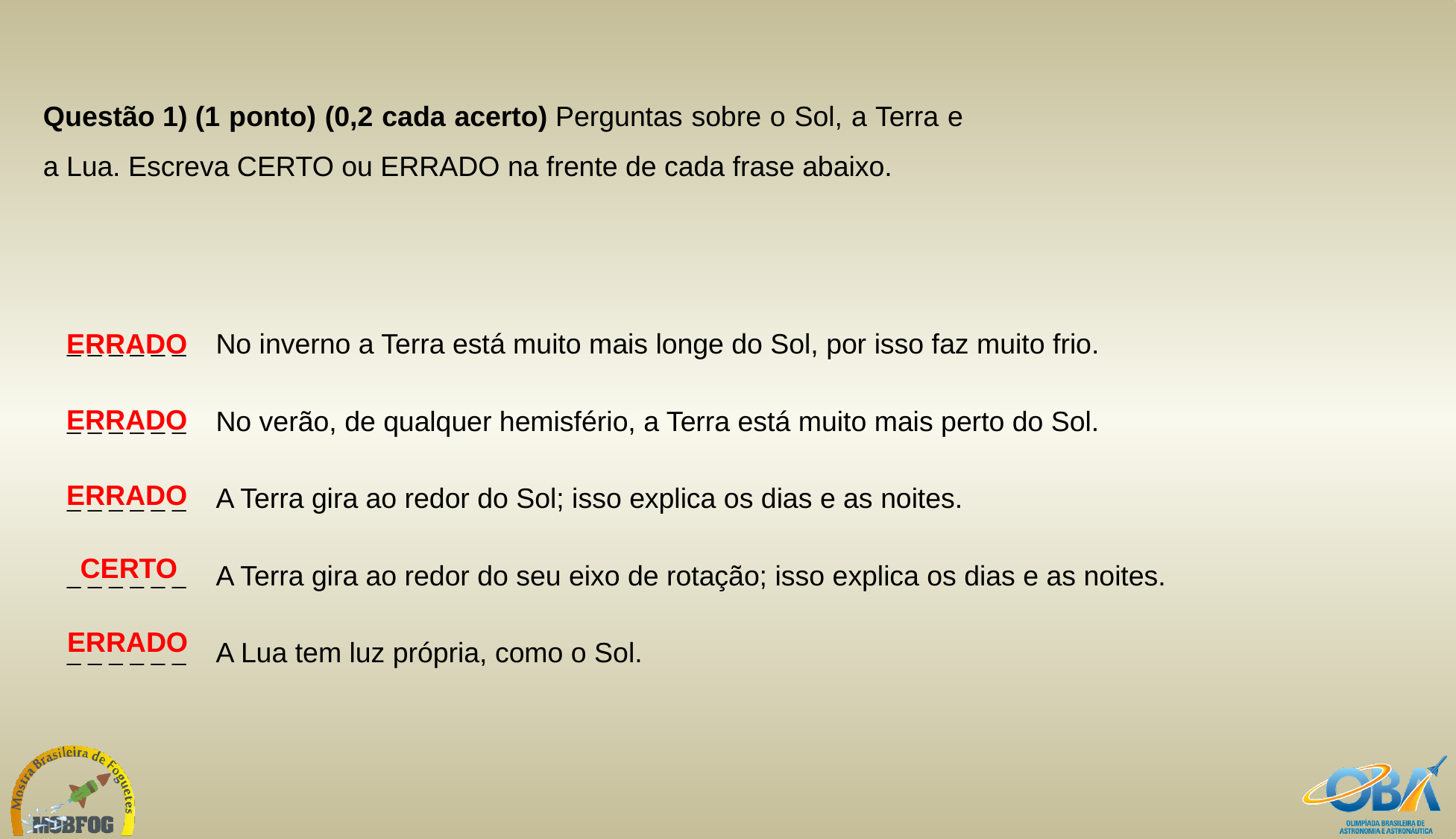

Questão 1) (1 ponto) (0,2 cada acerto) Perguntas sobre o Sol, a Terra e a Lua. Escreva CERTO ou ERRADO na frente de cada frase abaixo.
ERRADO
| \_ \_ \_ \_ \_ \_ | No inverno a Terra está muito mais longe do Sol, por isso faz muito frio. |
| --- | --- |
| \_ \_ \_ \_ \_ \_ | No verão, de qualquer hemisfério, a Terra está muito mais perto do Sol. |
| \_ \_ \_ \_ \_ \_ | A Terra gira ao redor do Sol; isso explica os dias e as noites. |
| \_ \_ \_ \_ \_ \_ | A Terra gira ao redor do seu eixo de rotação; isso explica os dias e as noites. |
| \_ \_ \_ \_ \_ \_ | A Lua tem luz própria, como o Sol. |
ERRADO
ERRADO
CERTO
ERRADO